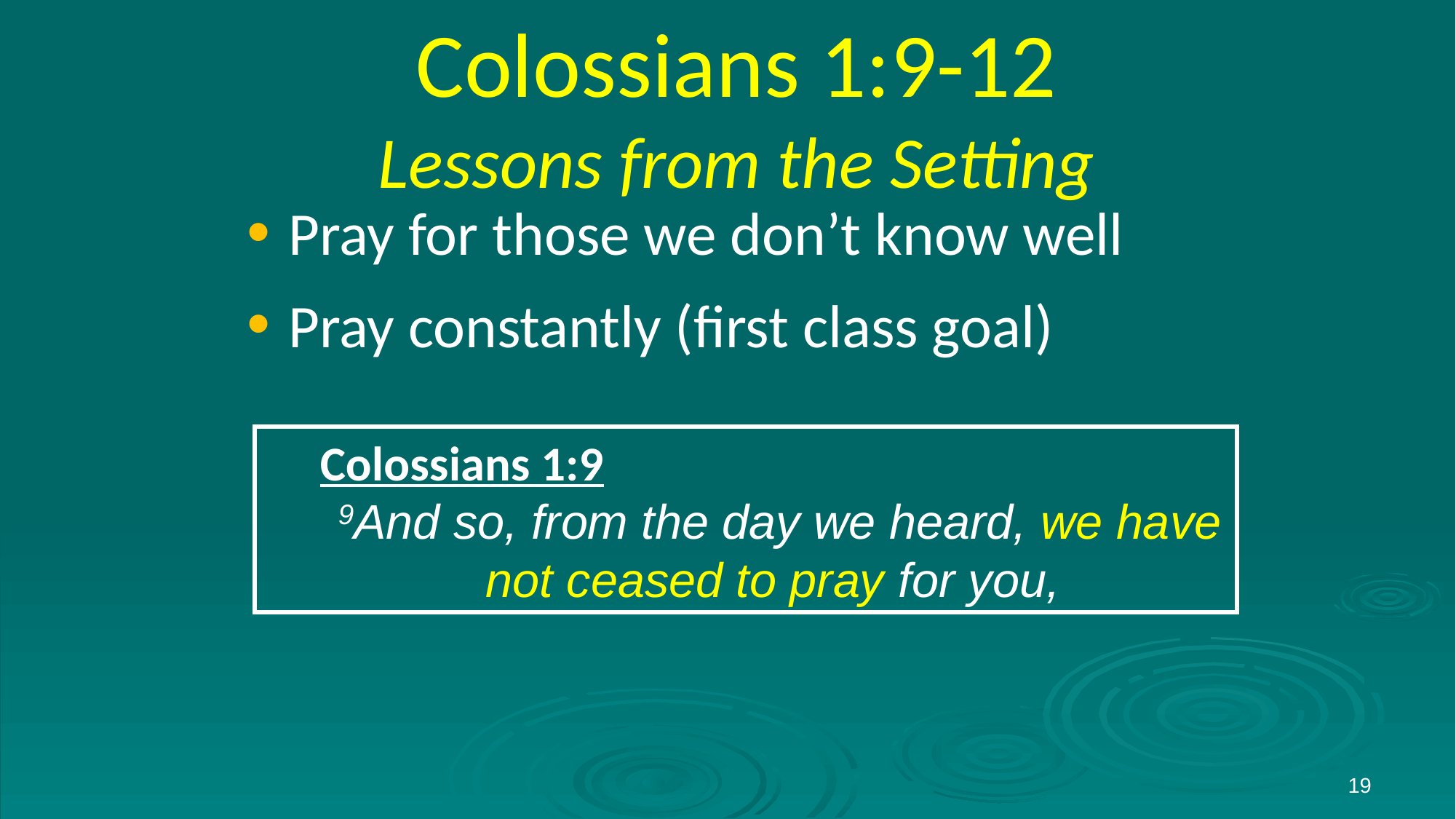

# Colossians 1:9-12 Lessons from the Setting
Pray for those we don’t know well
Pray constantly (first class goal)

Colossians 1:9
 9And so, from the day we heard, we have not ceased to pray for you,
19